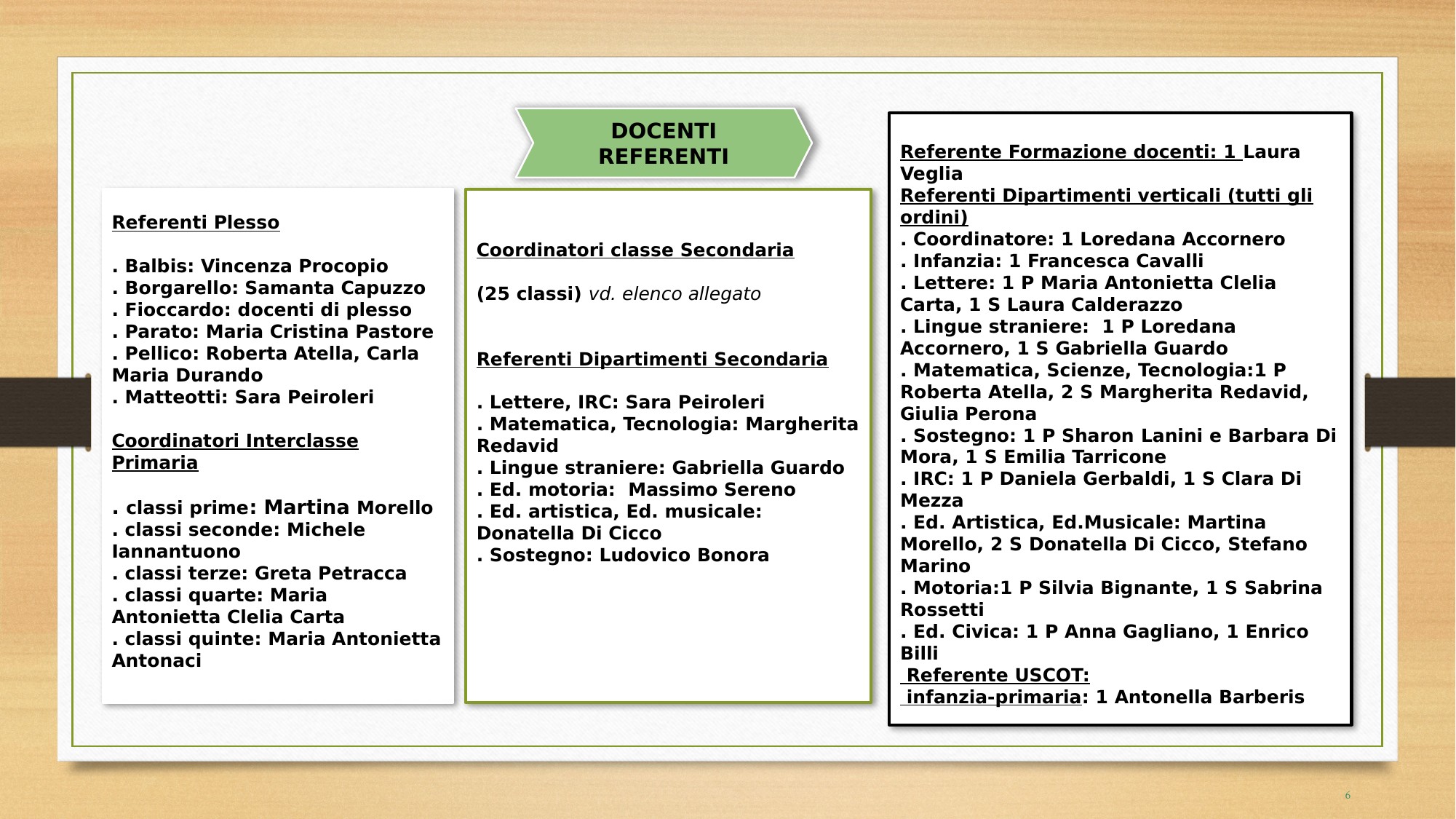

DOCENTI REFERENTI

Referente Formazione docenti: 1 Laura Veglia
Referenti Dipartimenti verticali (tutti gli ordini)
. Coordinatore: 1 Loredana Accornero
. Infanzia: 1 Francesca Cavalli
. Lettere: 1 P Maria Antonietta Clelia Carta, 1 S Laura Calderazzo
. Lingue straniere:  1 P Loredana Accornero, 1 S Gabriella Guardo
. Matematica, Scienze, Tecnologia:1 P Roberta Atella, 2 S Margherita Redavid, Giulia Perona
. Sostegno: 1 P Sharon Lanini e Barbara Di Mora, 1 S Emilia Tarricone
. IRC: 1 P Daniela Gerbaldi, 1 S Clara Di Mezza
. Ed. Artistica, Ed.Musicale: Martina Morello, 2 S Donatella Di Cicco, Stefano Marino
. Motoria:1 P Silvia Bignante, 1 S Sabrina Rossetti
. Ed. Civica: 1 P Anna Gagliano, 1 Enrico Billi
 Referente USCOT:
 infanzia-primaria: 1 Antonella Barberis

Referenti Plesso

. Balbis: Vincenza Procopio
. Borgarello: Samanta Capuzzo
. Fioccardo: docenti di plesso
. Parato: Maria Cristina Pastore
. Pellico: Roberta Atella, Carla Maria Durando
. Matteotti: Sara Peiroleri

Coordinatori Interclasse Primaria

. classi prime: Martina Morello
. classi seconde: Michele Iannantuono
. classi terze: Greta Petracca
. classi quarte: Maria Antonietta Clelia Carta
. classi quinte: Maria Antonietta Antonaci

Coordinatori classe Secondaria

(25 classi) vd. elenco allegato

Referenti Dipartimenti Secondaria

. Lettere, IRC: Sara Peiroleri
. Matematica, Tecnologia: Margherita Redavid
. Lingue straniere: Gabriella Guardo
. Ed. motoria:  Massimo Sereno
. Ed. artistica, Ed. musicale: Donatella Di Cicco
. Sostegno: Ludovico Bonora

6